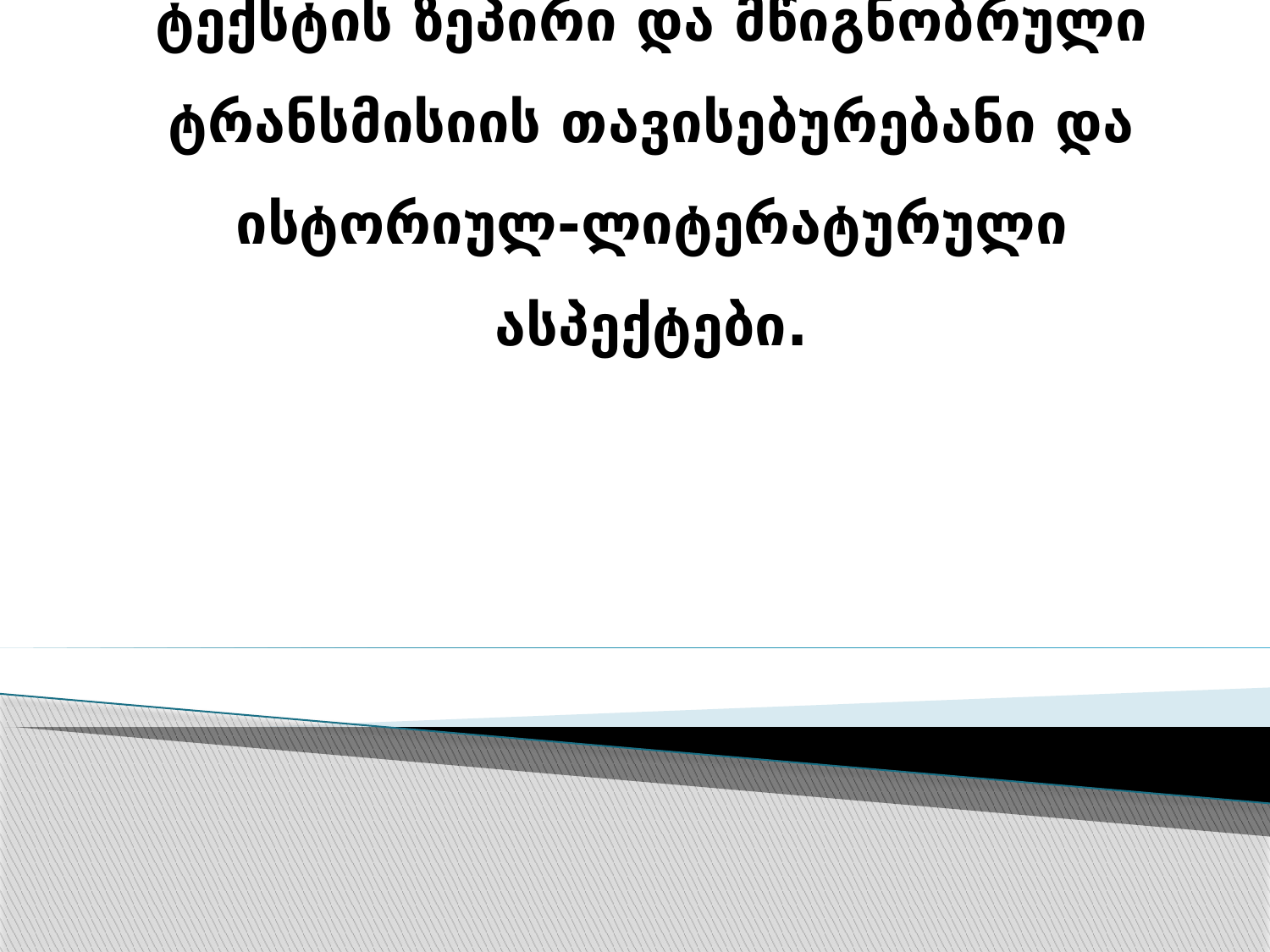

# ტექსტის ზეპირი და მწიგნობრული ტრანსმისიის თავისებურებანი და ისტორიულ-ლიტერატურული ასპექტები.